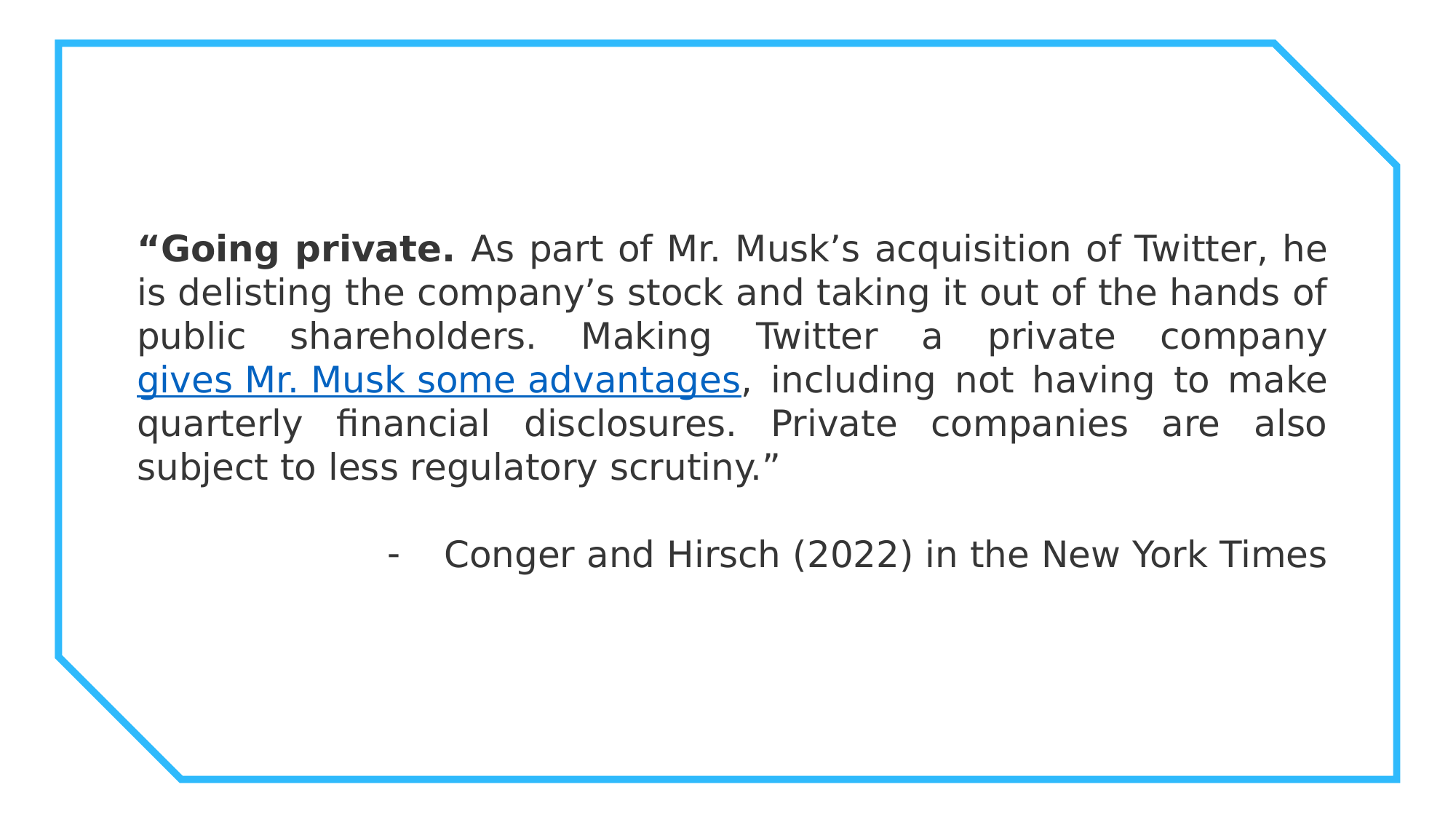

“Going private. As part of Mr. Musk’s acquisition of Twitter, he is delisting the company’s stock and taking it out of the hands of public shareholders. Making Twitter a private company gives Mr. Musk some advantages, including not having to make quarterly financial disclosures. Private companies are also subject to less regulatory scrutiny.”

 Conger and Hirsch (2022) in the New York Times